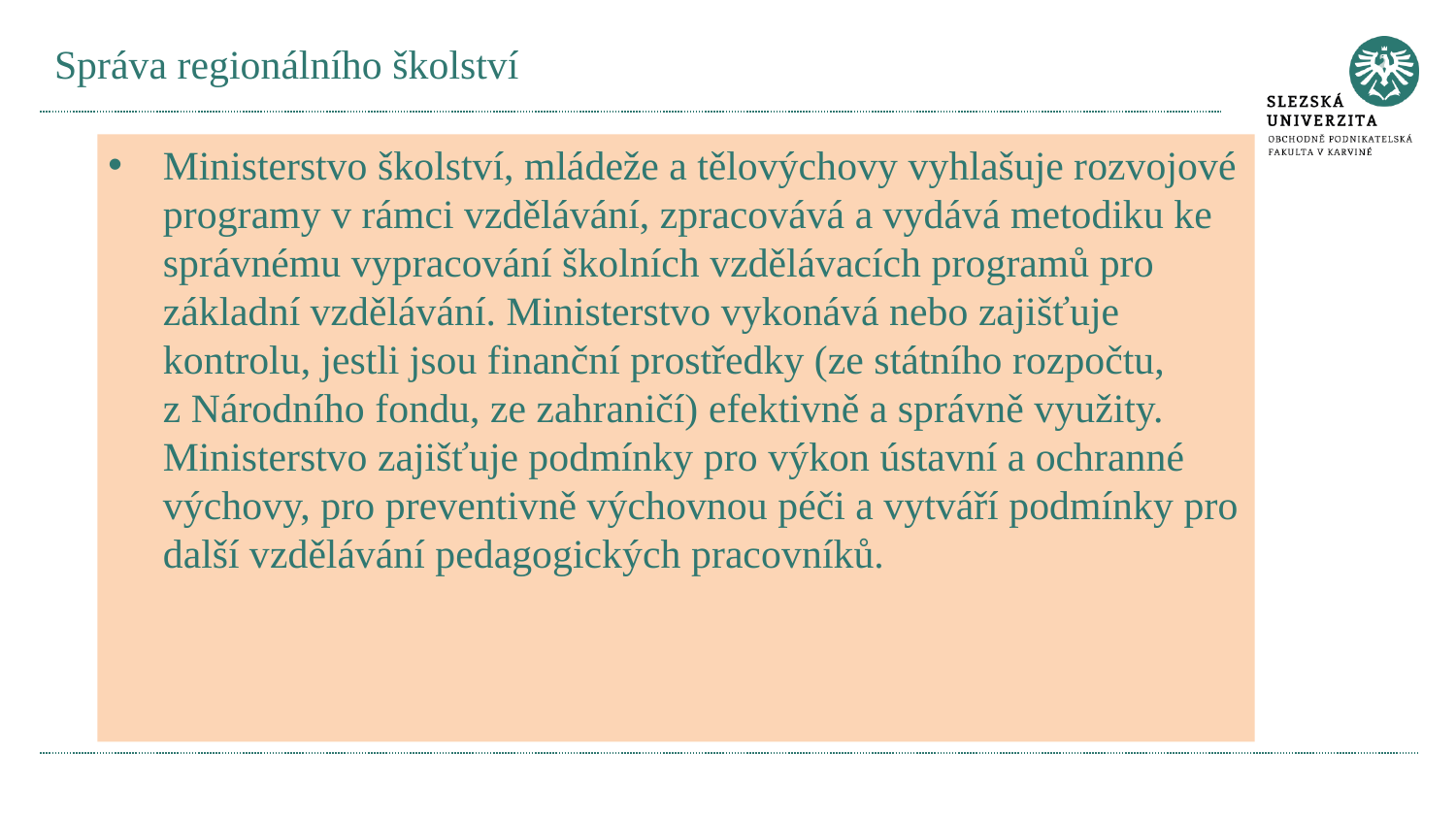

# Správa regionálního školství
Ministerstvo školství, mládeže a tělovýchovy vyhlašuje rozvojové programy v rámci vzdělávání, zpracovává a vydává metodiku ke správnému vypracování školních vzdělávacích programů pro základní vzdělávání. Ministerstvo vykonává nebo zajišťuje kontrolu, jestli jsou finanční prostředky (ze státního rozpočtu, z Národního fondu, ze zahraničí) efektivně a správně využity. Ministerstvo zajišťuje podmínky pro výkon ústavní a ochranné výchovy, pro preventivně výchovnou péči a vytváří podmínky pro další vzdělávání pedagogických pracovníků.